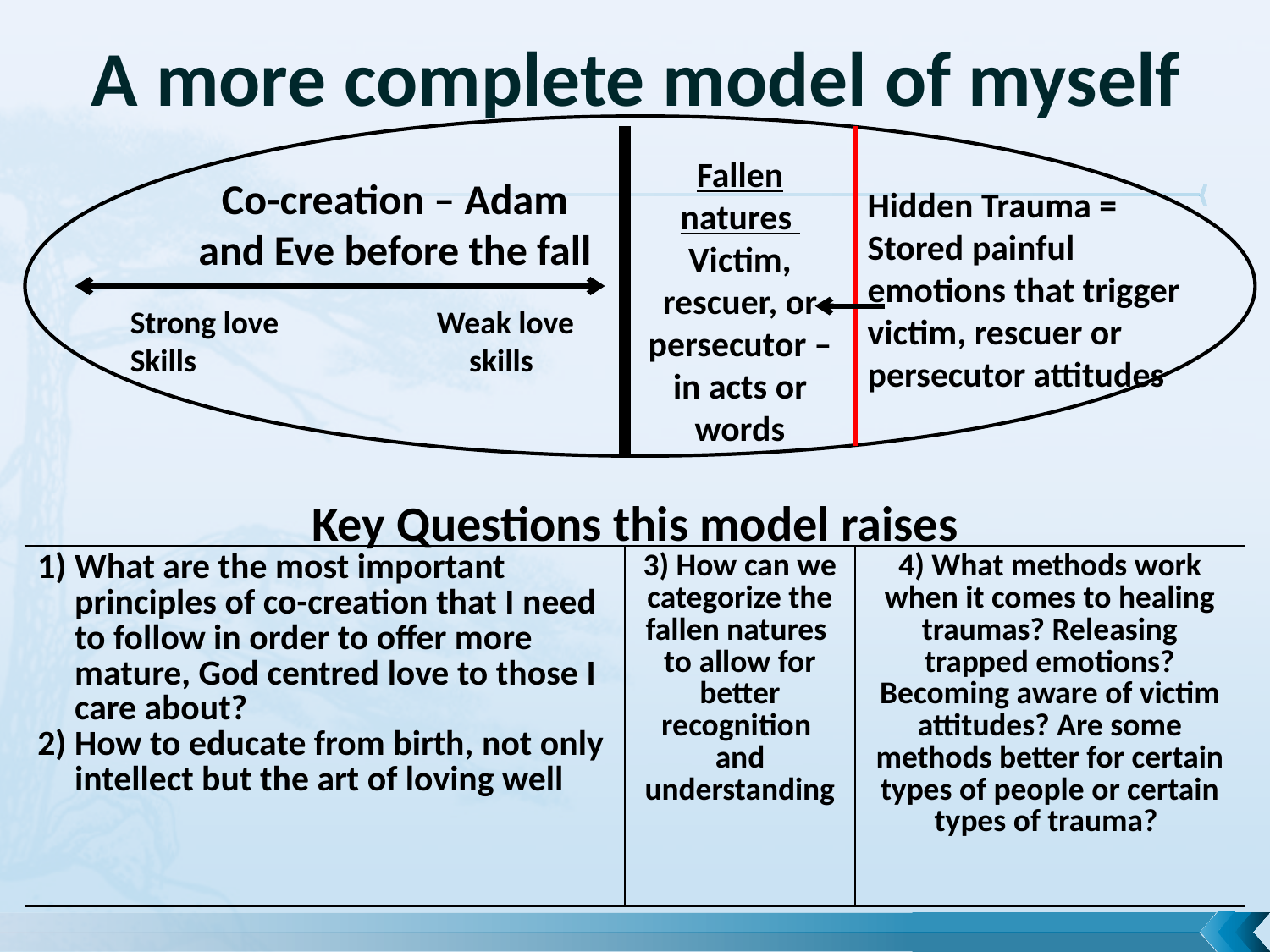

# A more complete model of myself

Fallen natures
Victim, rescuer, or persecutor – in acts or words
Co-creation – Adam and Eve before the fall
Hidden Trauma = Stored painful emotions that trigger victim, rescuer or persecutor attitudes
Strong love                      Weak love
Skills                                      skills
Key Questions this model raises
| What are the most important principles of co-creation that I need to follow in order to offer more mature, God centred love to those I care about? How to educate from birth, not only intellect but the art of loving well | 3) How can we categorize the fallen natures to allow for better recognition and understanding | 4) What methods work when it comes to healing traumas? Releasing trapped emotions? Becoming aware of victim attitudes? Are some methods better for certain types of people or certain types of trauma? |
| --- | --- | --- |